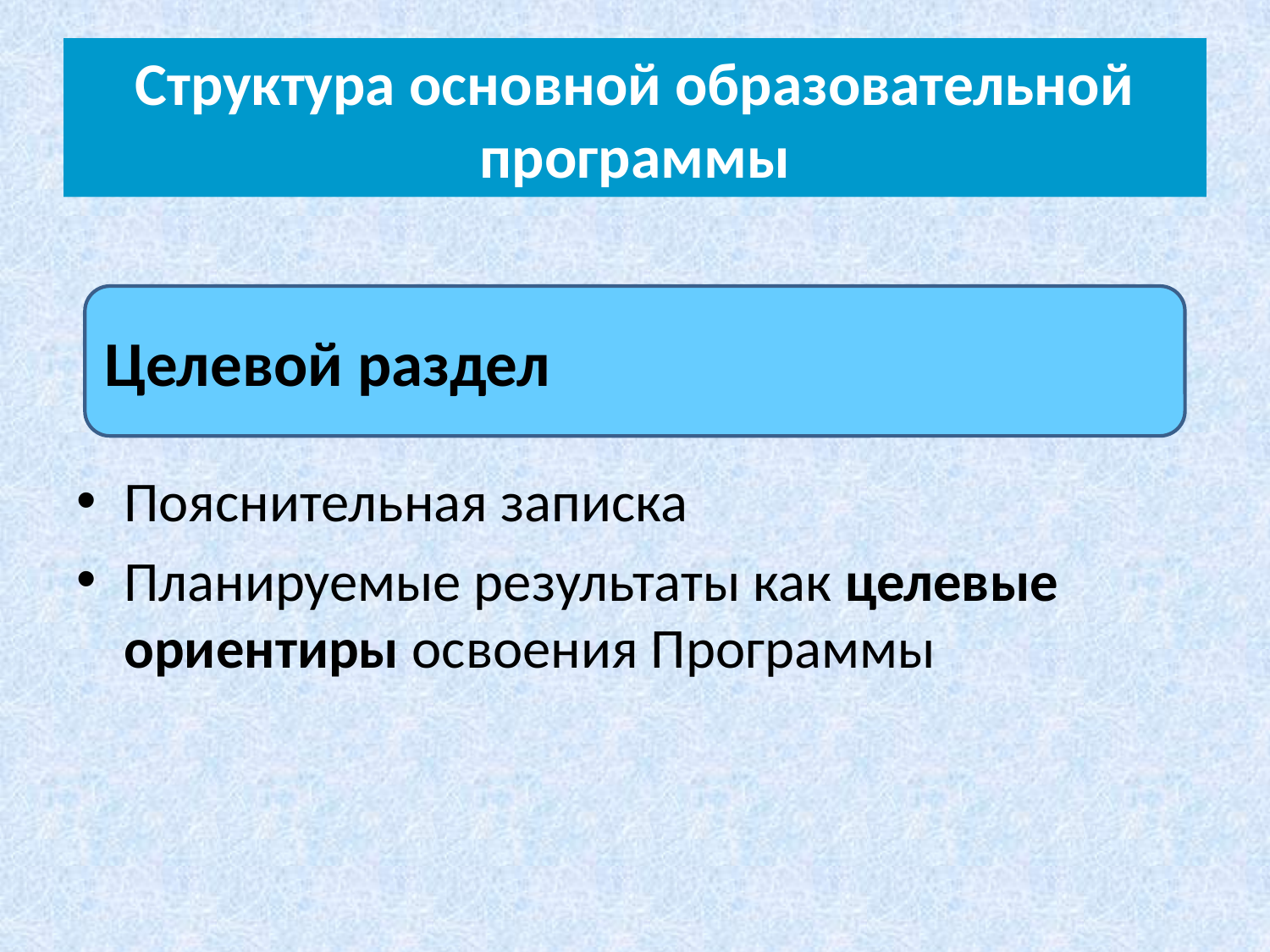

# Структура основной образовательной программы

Пояснительная записка
Планируемые результаты как целевые ориентиры освоения Программы

Целевой раздел